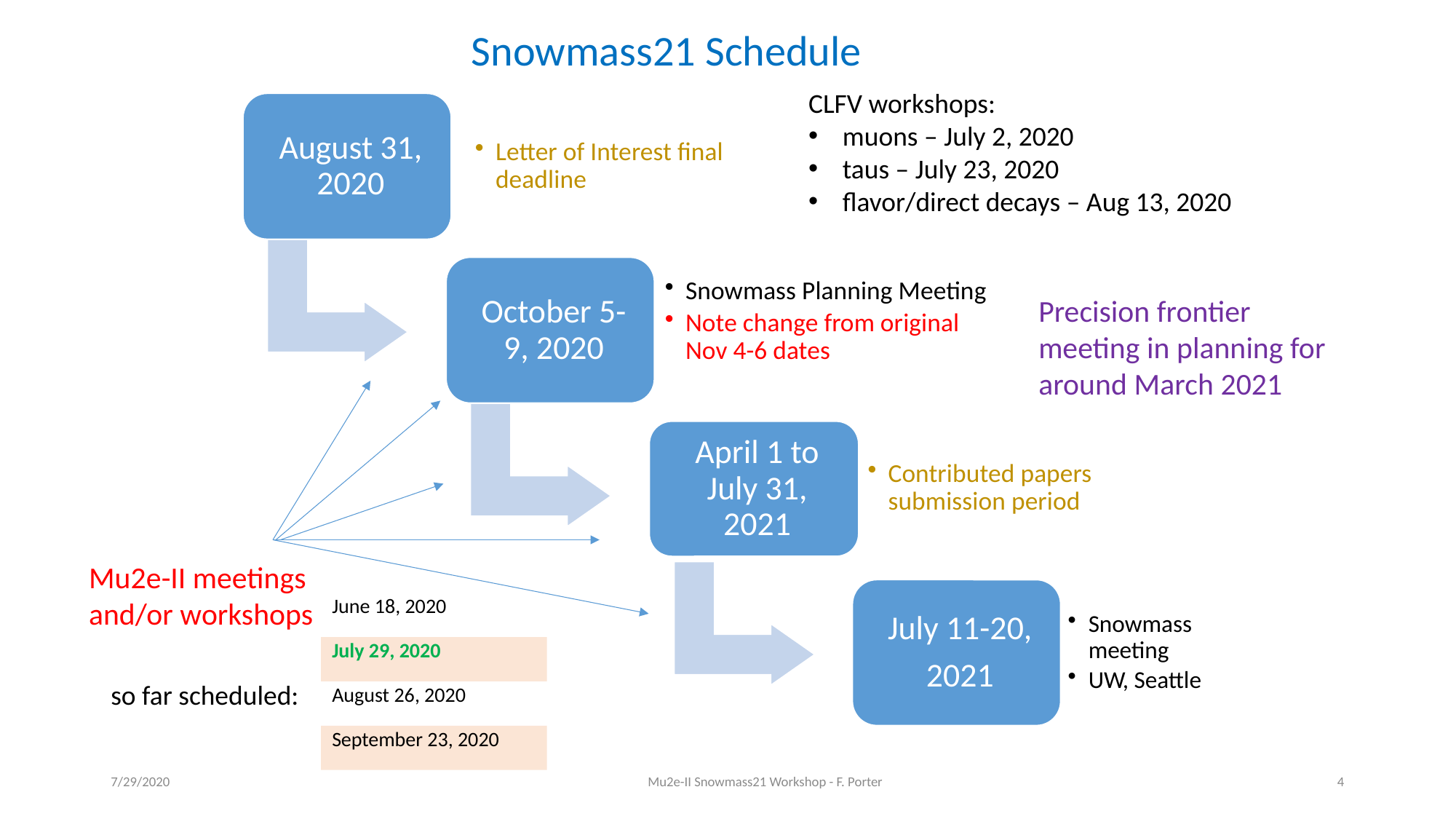

Snowmass21 Schedule
CLFV workshops:
muons – July 2, 2020
taus – July 23, 2020
flavor/direct decays – Aug 13, 2020
August 31, 2020
Letter of Interest final deadline
October 5-9, 2020
Snowmass Planning Meeting
Note change from original Nov 4-6 dates
April 1 to July 31, 2021
Contributed papers submission period
July 11-20,
2021
Snowmass meeting
UW, Seattle
Precision frontier meeting in planning for around March 2021
Mu2e-II meetings and/or workshops
| June 18, 2020 |
| --- |
| July 29, 2020 |
| August 26, 2020 |
| September 23, 2020 |
so far scheduled:
7/29/2020
Mu2e-II Snowmass21 Workshop - F. Porter
4